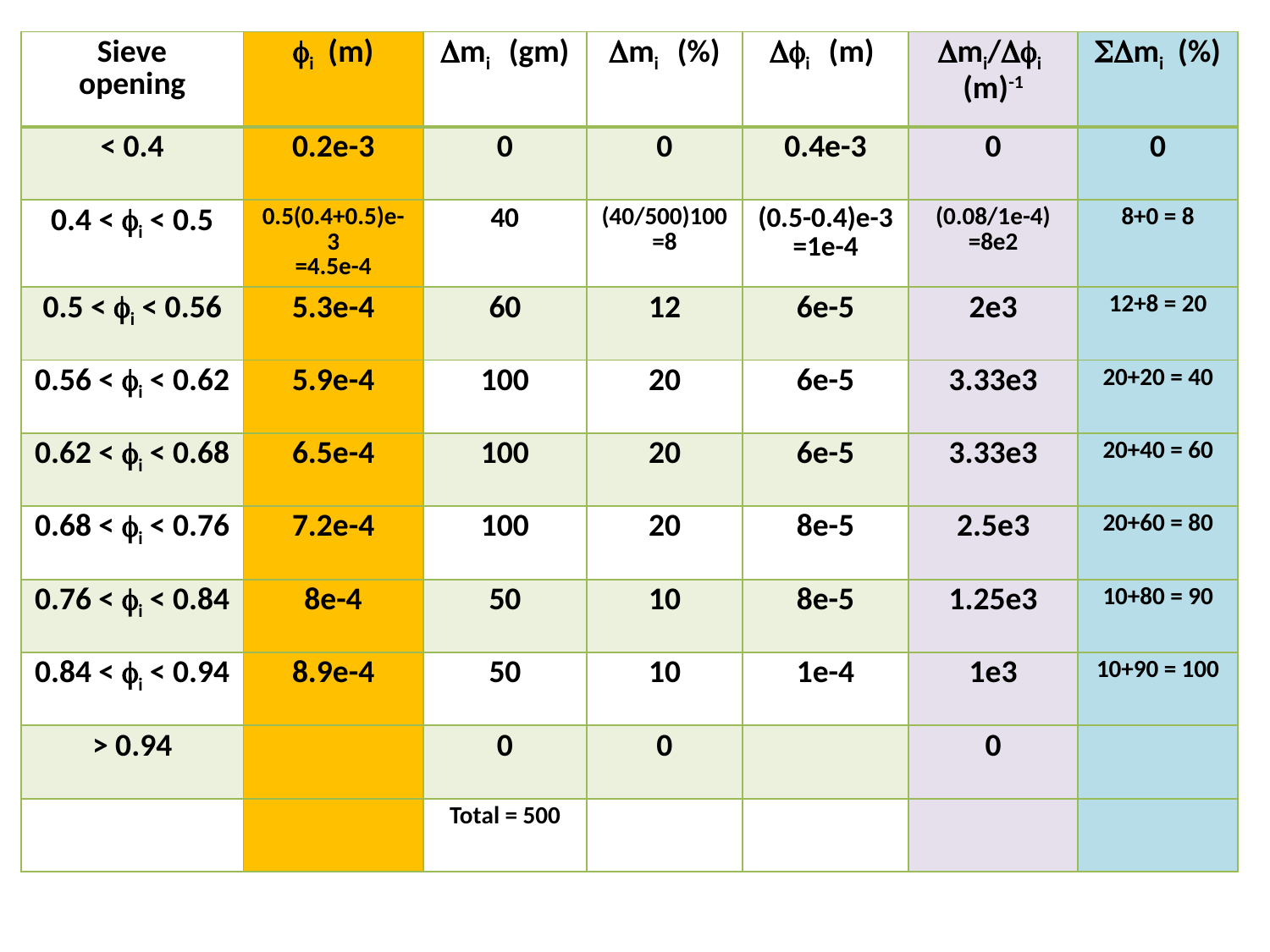

| Sieve opening | φi (m) | Δmi (gm) | Δmi (%) | Δφi (m) | Δmi/Δφi (m)-1 | ΣΔmi (%) |
| --- | --- | --- | --- | --- | --- | --- |
| < 0.4 | 0.2e-3 | 0 | 0 | 0.4e-3 | 0 | 0 |
| 0.4 < φi < 0.5 | 0.5(0.4+0.5)e-3 =4.5e-4 | 40 | (40/500)100 =8 | (0.5-0.4)e-3 =1e-4 | (0.08/1e-4) =8e2 | 8+0 = 8 |
| 0.5 < φi < 0.56 | 5.3e-4 | 60 | 12 | 6e-5 | 2e3 | 12+8 = 20 |
| 0.56 < φi < 0.62 | 5.9e-4 | 100 | 20 | 6e-5 | 3.33e3 | 20+20 = 40 |
| 0.62 < φi < 0.68 | 6.5e-4 | 100 | 20 | 6e-5 | 3.33e3 | 20+40 = 60 |
| 0.68 < φi < 0.76 | 7.2e-4 | 100 | 20 | 8e-5 | 2.5e3 | 20+60 = 80 |
| 0.76 < φi < 0.84 | 8e-4 | 50 | 10 | 8e-5 | 1.25e3 | 10+80 = 90 |
| 0.84 < φi < 0.94 | 8.9e-4 | 50 | 10 | 1e-4 | 1e3 | 10+90 = 100 |
| > 0.94 |  | 0 | 0 |  | 0 |  |
|  |  | Total = 500 |  |  |  |  |